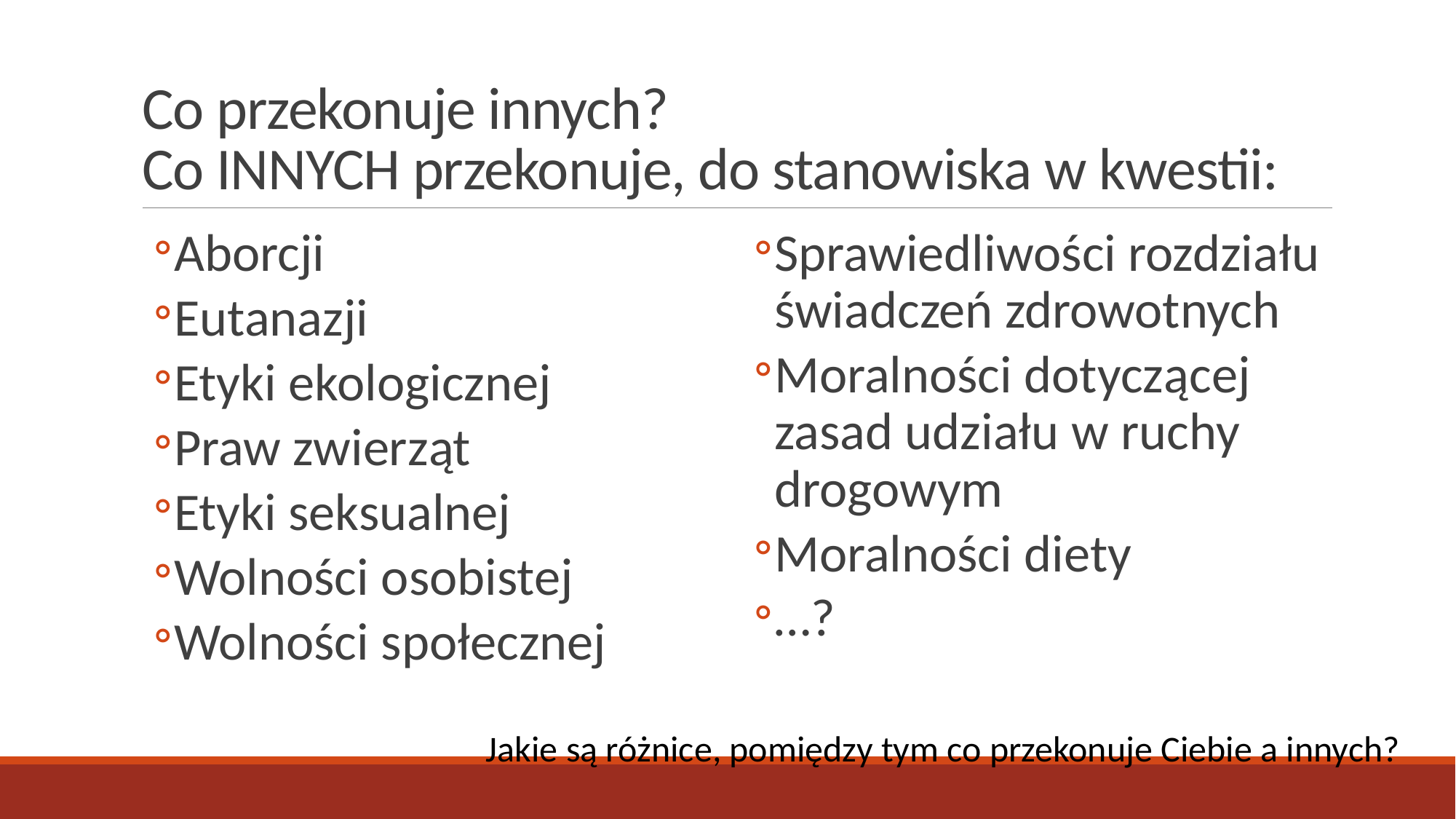

# Co przekonuje innych? Co INNYCH przekonuje, do stanowiska w kwestii:
Aborcji
Eutanazji
Etyki ekologicznej
Praw zwierząt
Etyki seksualnej
Wolności osobistej
Wolności społecznej
Sprawiedliwości rozdziału świadczeń zdrowotnych
Moralności dotyczącej zasad udziału w ruchy drogowym
Moralności diety
…?

Jakie są różnice, pomiędzy tym co przekonuje Ciebie a innych?